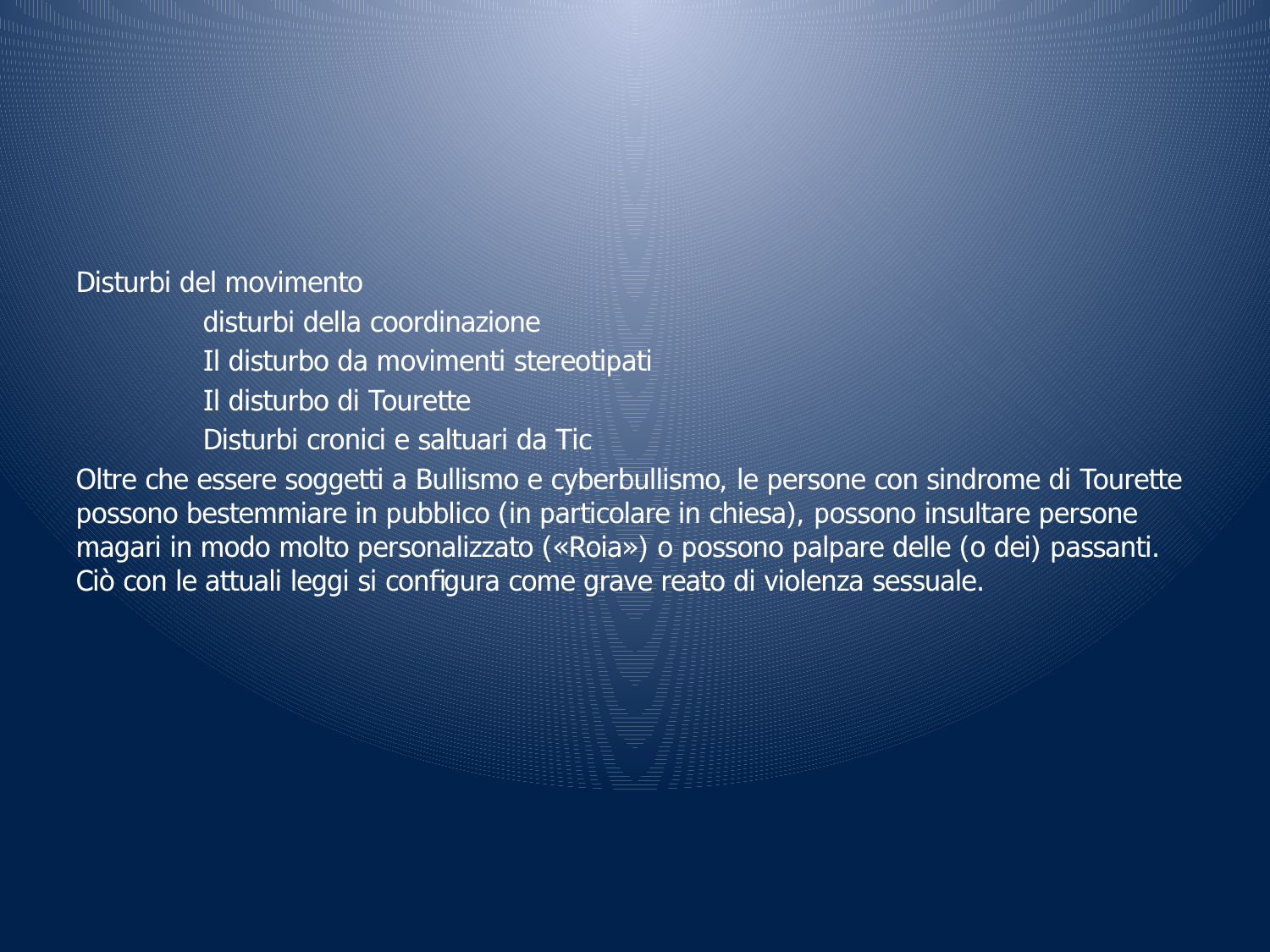

#
Disturbi del movimento
	disturbi della coordinazione
	Il disturbo da movimenti stereotipati
	Il disturbo di Tourette
	Disturbi cronici e saltuari da Tic
Oltre che essere soggetti a Bullismo e cyberbullismo, le persone con sindrome di Tourette possono bestemmiare in pubblico (in particolare in chiesa), possono insultare persone magari in modo molto personalizzato («Roia») o possono palpare delle (o dei) passanti. Ciò con le attuali leggi si configura come grave reato di violenza sessuale.